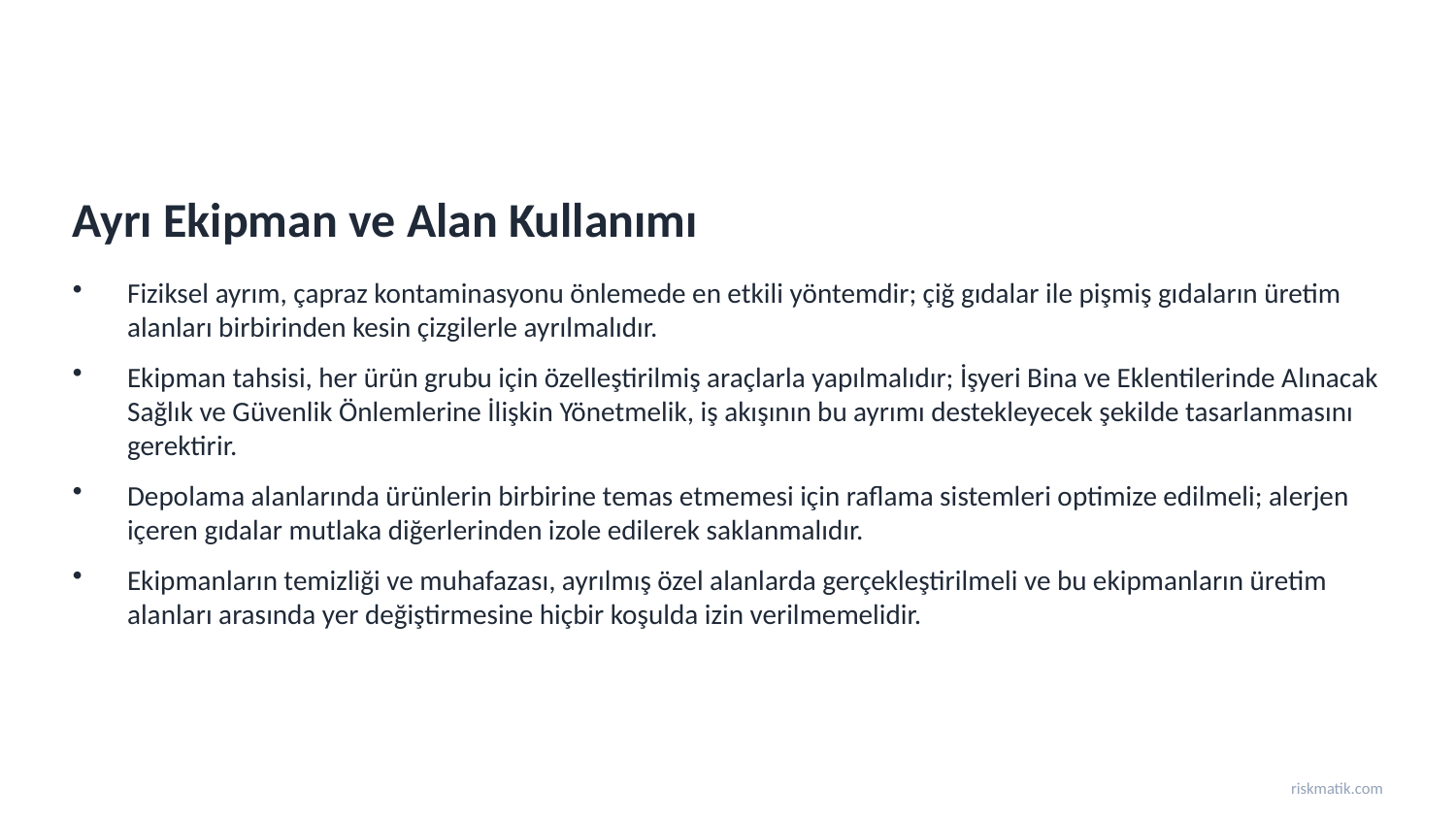

Ayrı Ekipman ve Alan Kullanımı
Fiziksel ayrım, çapraz kontaminasyonu önlemede en etkili yöntemdir; çiğ gıdalar ile pişmiş gıdaların üretim alanları birbirinden kesin çizgilerle ayrılmalıdır.
Ekipman tahsisi, her ürün grubu için özelleştirilmiş araçlarla yapılmalıdır; İşyeri Bina ve Eklentilerinde Alınacak Sağlık ve Güvenlik Önlemlerine İlişkin Yönetmelik, iş akışının bu ayrımı destekleyecek şekilde tasarlanmasını gerektirir.
Depolama alanlarında ürünlerin birbirine temas etmemesi için raflama sistemleri optimize edilmeli; alerjen içeren gıdalar mutlaka diğerlerinden izole edilerek saklanmalıdır.
Ekipmanların temizliği ve muhafazası, ayrılmış özel alanlarda gerçekleştirilmeli ve bu ekipmanların üretim alanları arasında yer değiştirmesine hiçbir koşulda izin verilmemelidir.
riskmatik.com